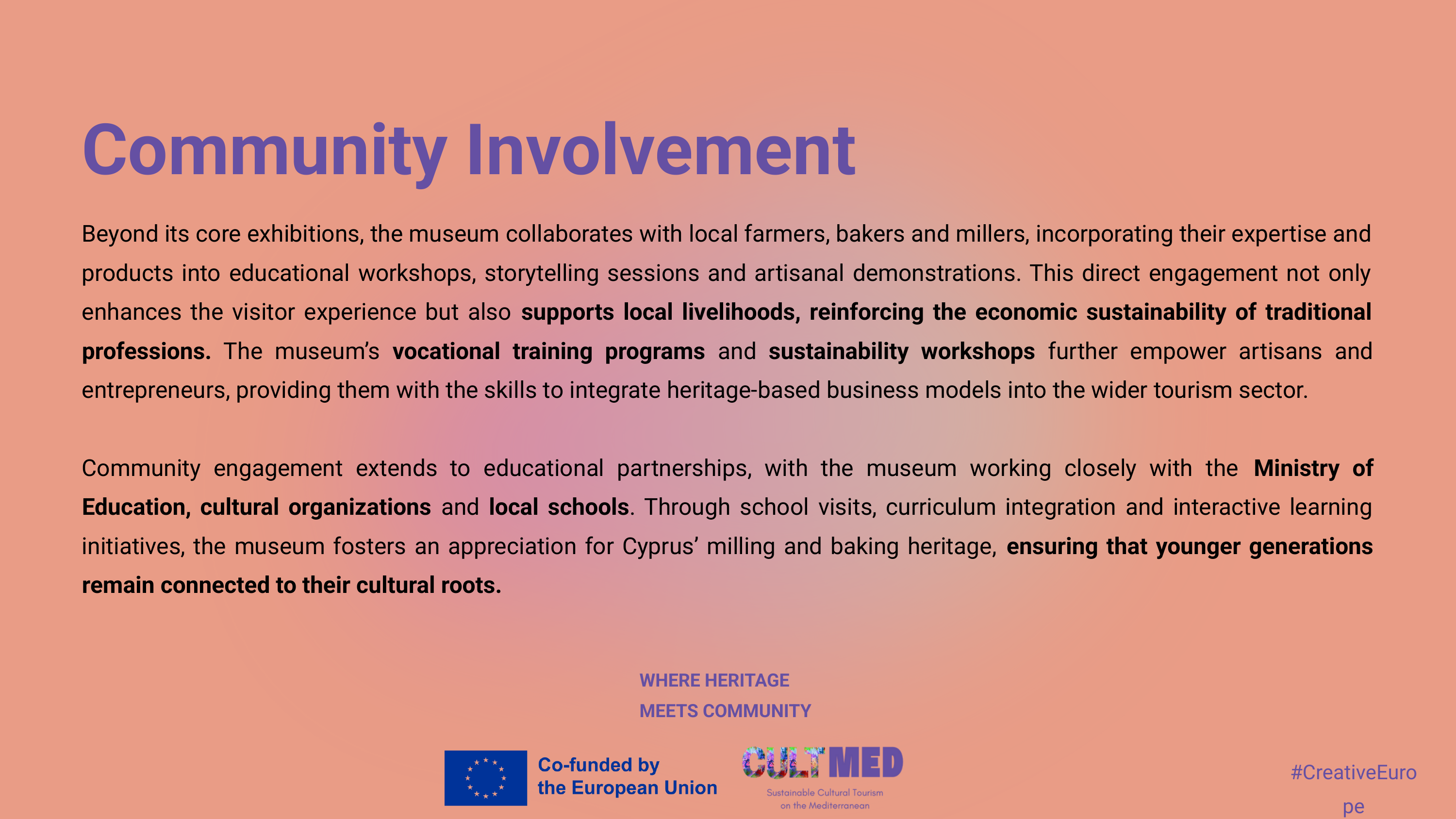

Community Involvement
Beyond its core exhibitions, the museum collaborates with local farmers, bakers and millers, incorporating their expertise and products into educational workshops, storytelling sessions and artisanal demonstrations. This direct engagement not only enhances the visitor experience but also supports local livelihoods, reinforcing the economic sustainability of traditional professions. The museum’s vocational training programs and sustainability workshops further empower artisans and entrepreneurs, providing them with the skills to integrate heritage-based business models into the wider tourism sector.

Community engagement extends to educational partnerships, with the museum working closely with the Ministry of Education, cultural organizations and local schools. Through school visits, curriculum integration and interactive learning initiatives, the museum fosters an appreciation for Cyprus’ milling and baking heritage, ensuring that younger generations remain connected to their cultural roots.

WHERE HERITAGE
MEETS COMMUNITY

#CreativeEurope